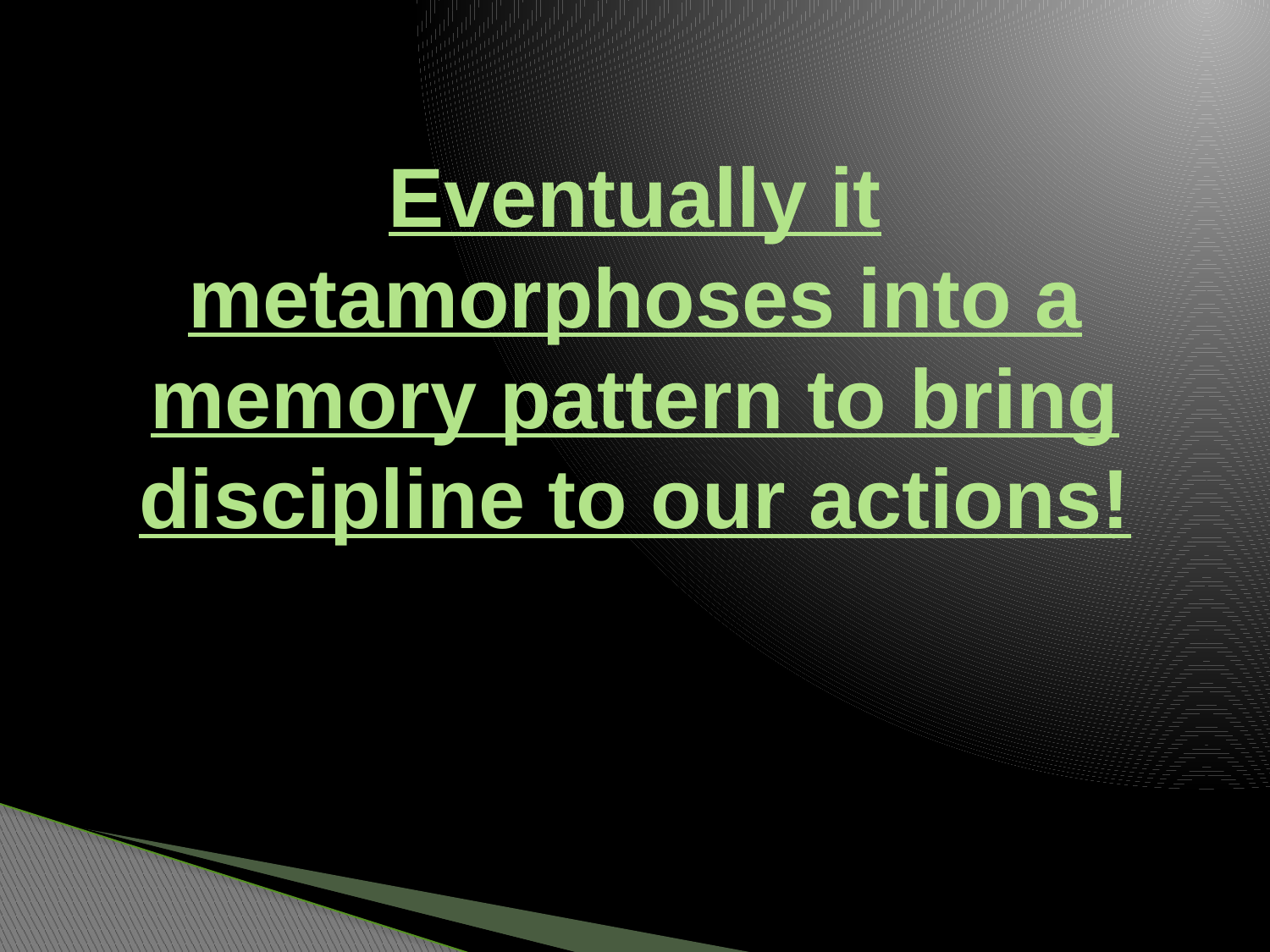

# Eventually it metamorphoses into a memory pattern to bring discipline to our actions!